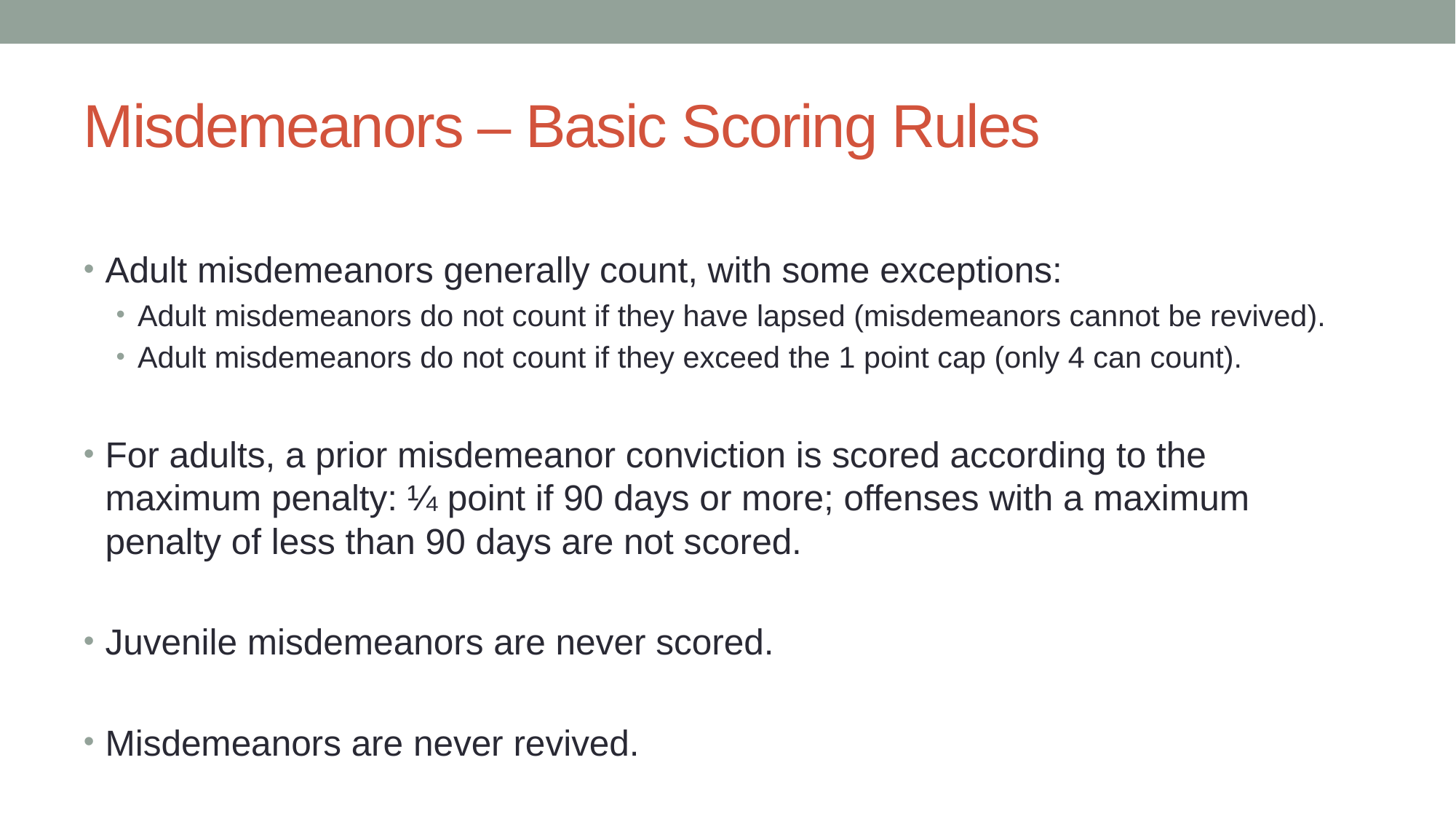

# Misdemeanors – Basic Scoring Rules

Adult misdemeanors generally count, with some exceptions:
Adult misdemeanors do not count if they have lapsed (misdemeanors cannot be revived).
Adult misdemeanors do not count if they exceed the 1 point cap (only 4 can count).

For adults, a prior misdemeanor conviction is scored according to the maximum penalty: ¼ point if 90 days or more; offenses with a maximum penalty of less than 90 days are not scored.

Juvenile misdemeanors are never scored.

Misdemeanors are never revived.